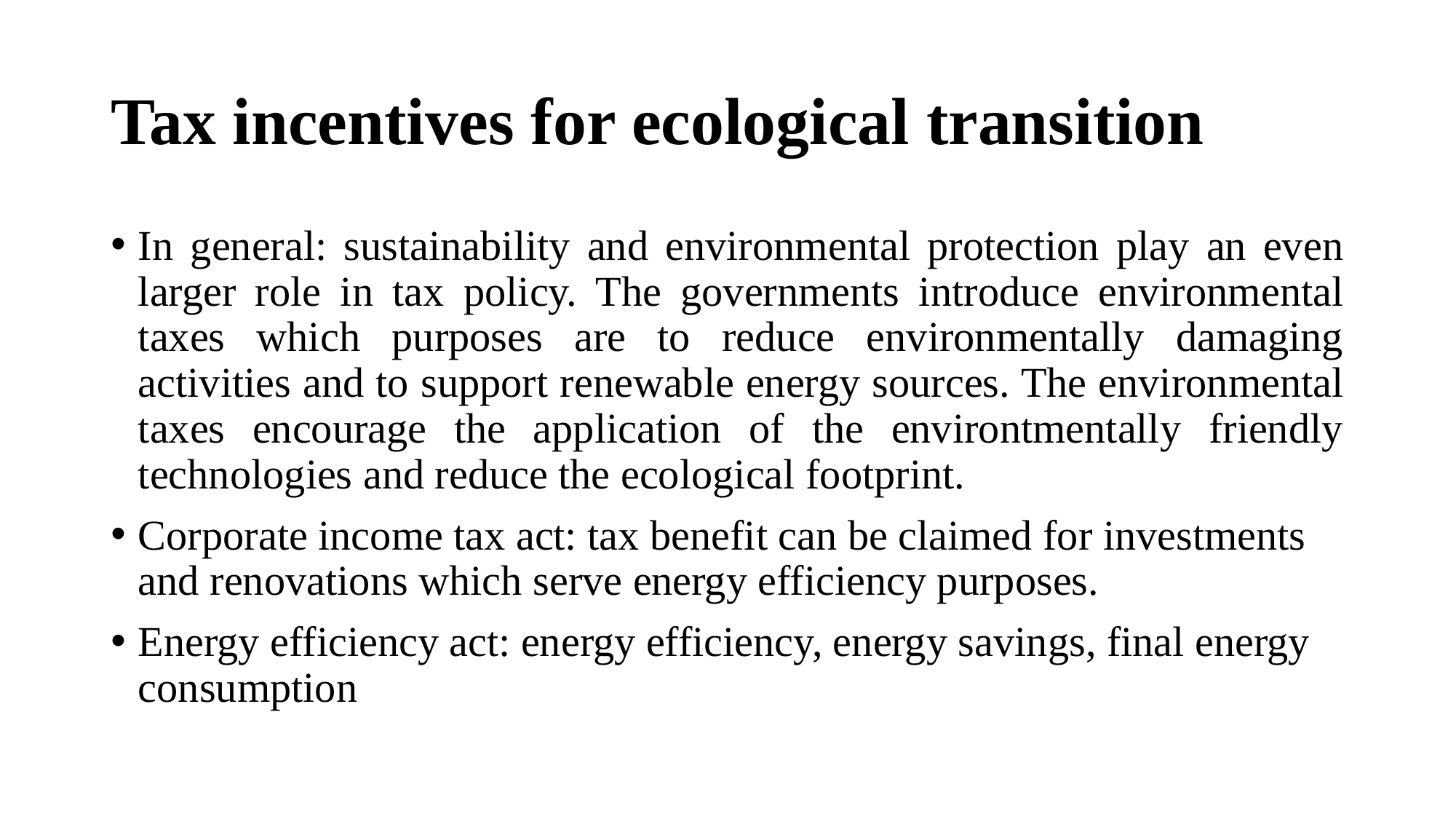

# Tax incentives for ecological transition
In general: sustainability and environmental protection play an even larger role in tax policy. The governments introduce environmental taxes which purposes are to reduce environmentally damaging activities and to support renewable energy sources. The environmental taxes encourage the application of the environtmentally friendly technologies and reduce the ecological footprint.
Corporate income tax act: tax benefit can be claimed for investments and renovations which serve energy efficiency purposes.
Energy efficiency act: energy efficiency, energy savings, final energy consumption